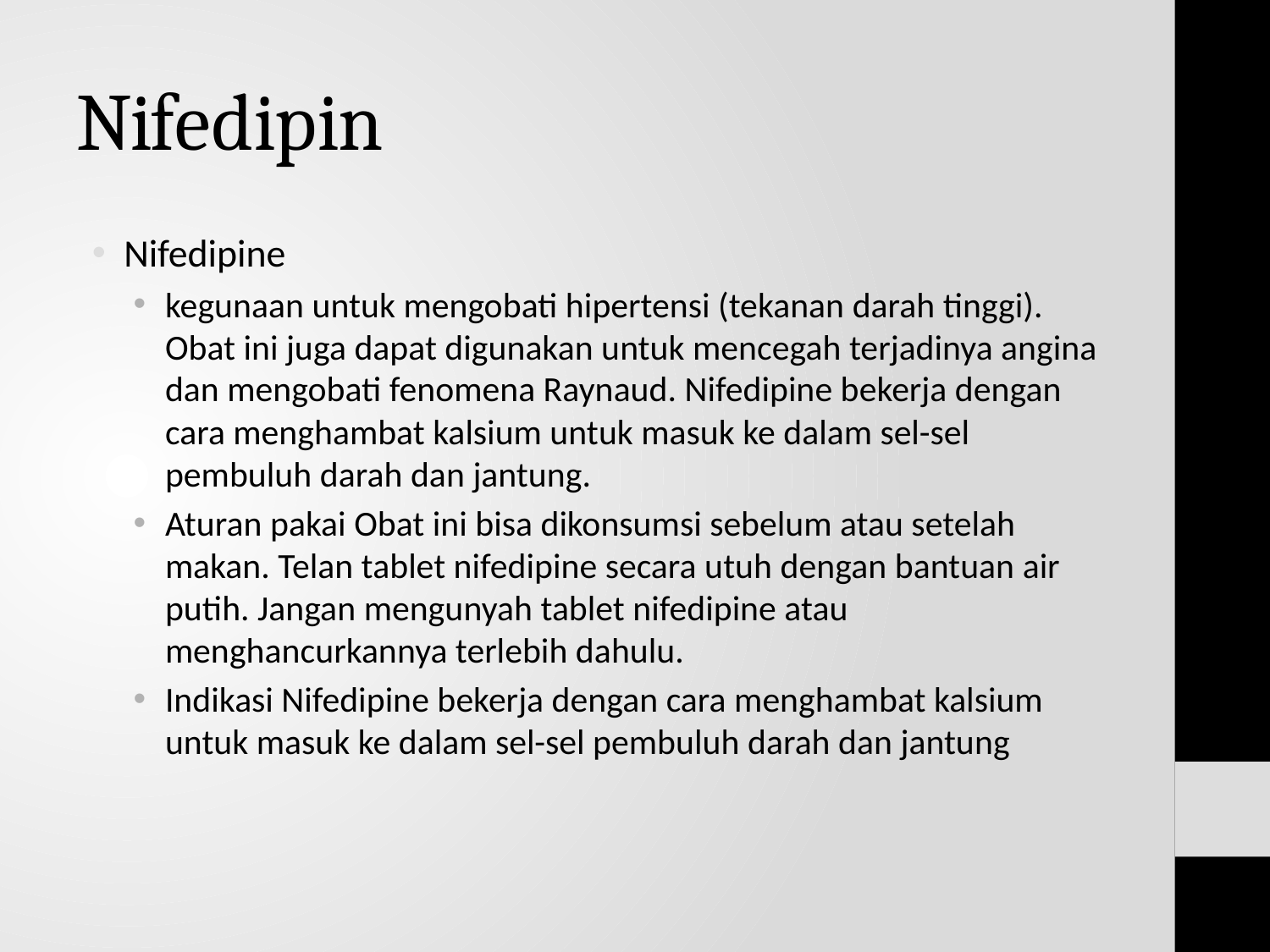

# Nifedipin
Nifedipine
kegunaan untuk mengobati hipertensi (tekanan darah tinggi). Obat ini juga dapat digunakan untuk mencegah terjadinya angina dan mengobati fenomena Raynaud. Nifedipine bekerja dengan cara menghambat kalsium untuk masuk ke dalam sel-sel pembuluh darah dan jantung.
Aturan pakai Obat ini bisa dikonsumsi sebelum atau setelah makan. Telan tablet nifedipine secara utuh dengan bantuan air putih. Jangan mengunyah tablet nifedipine atau menghancurkannya terlebih dahulu.
Indikasi Nifedipine bekerja dengan cara menghambat kalsium untuk masuk ke dalam sel-sel pembuluh darah dan jantung